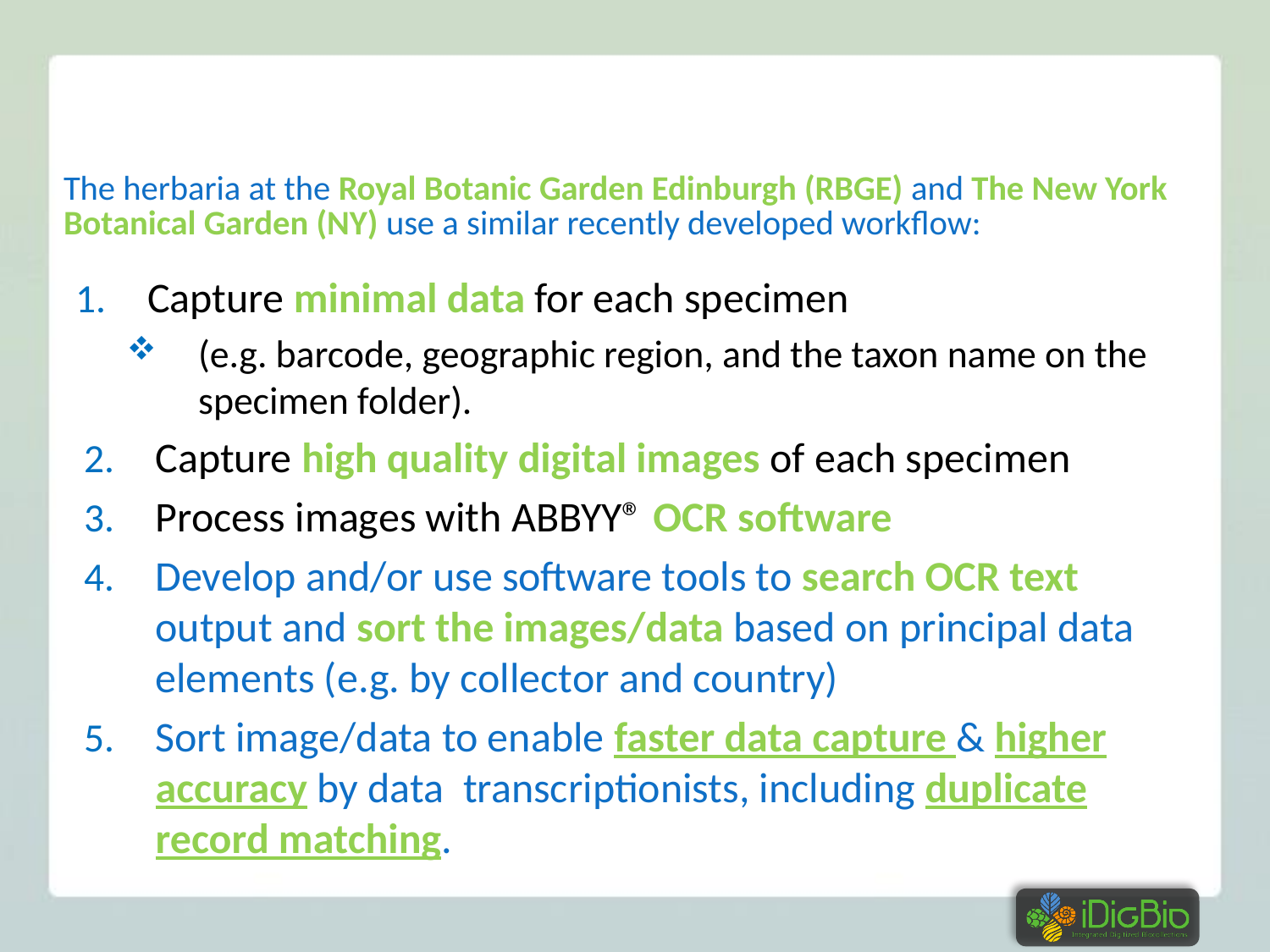

# The herbaria at the Royal Botanic Garden Edinburgh (RBGE) and The New York Botanical Garden (NY) use a similar recently developed workflow:
Capture minimal data for each specimen
(e.g. barcode, geographic region, and the taxon name on the specimen folder).
Capture high quality digital images of each specimen
Process images with ABBYY® OCR software
Develop and/or use software tools to search OCR text output and sort the images/data based on principal data elements (e.g. by collector and country)
Sort image/data to enable faster data capture & higher accuracy by data  transcriptionists, including duplicate record matching.